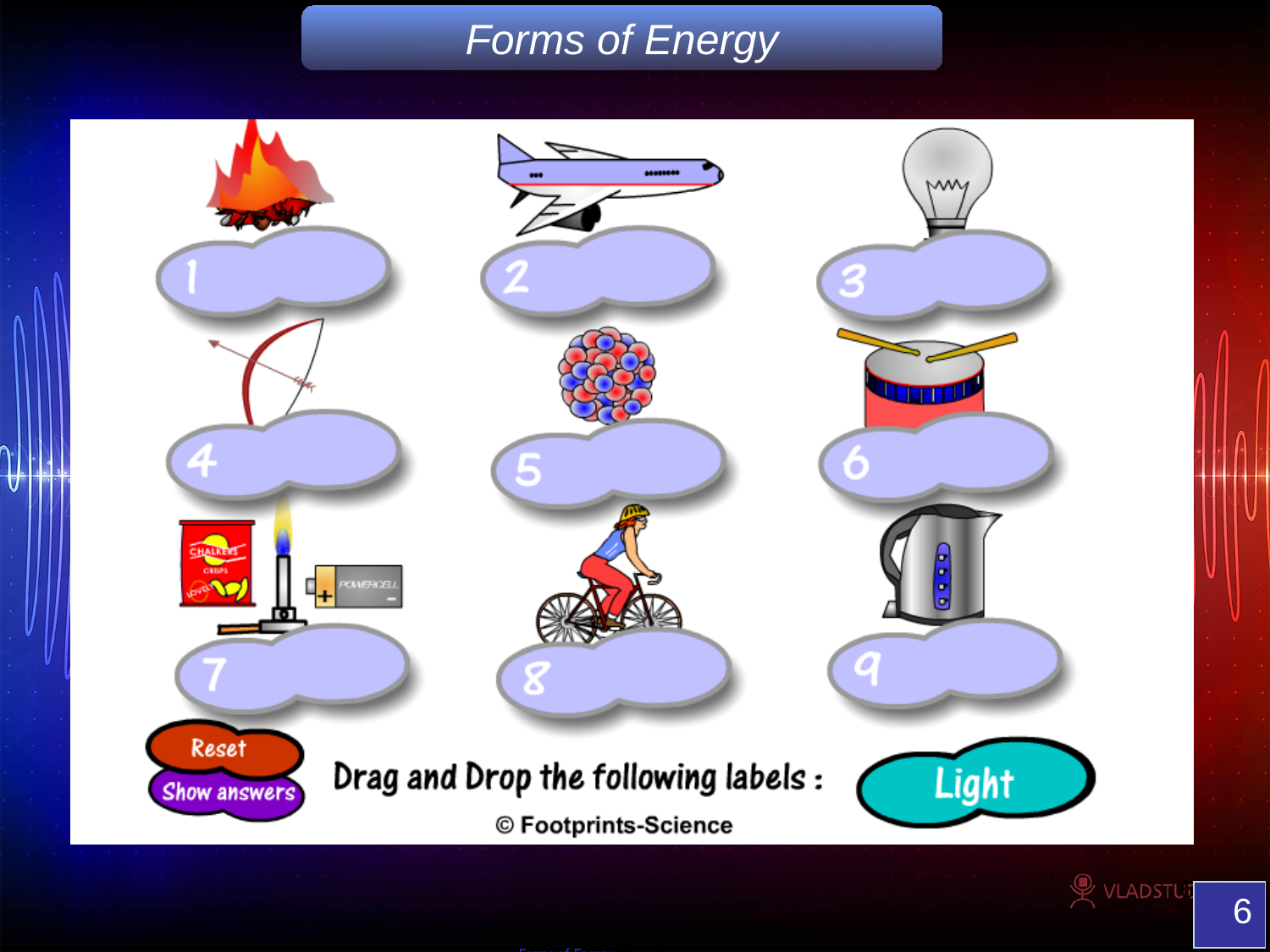

Forms of Energy
6
# Forms of Energy